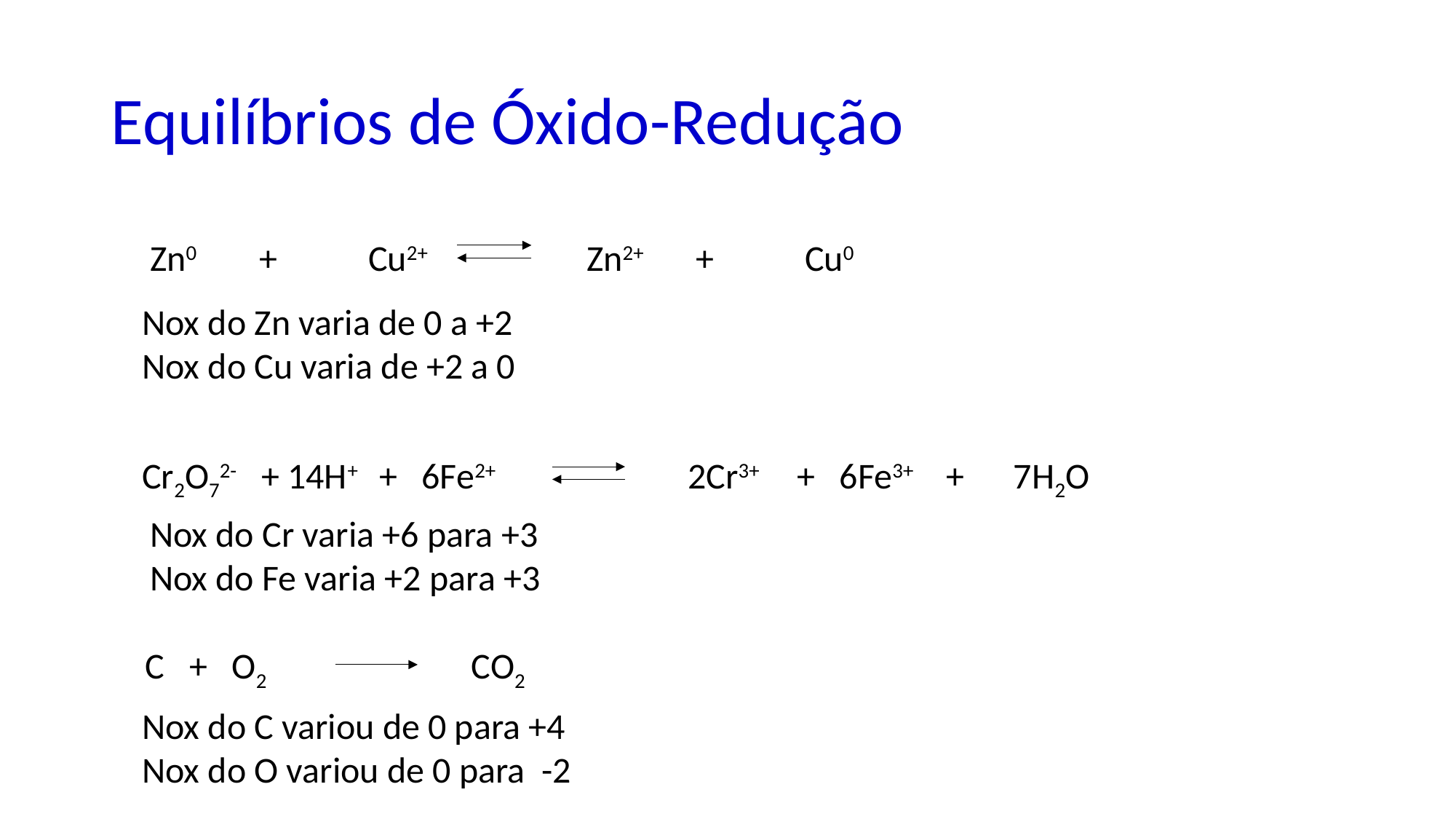

# Equilíbrios de Óxido-Redução
Zn0	+	Cu2+		Zn2+	+	Cu0
Nox do Zn varia de 0 a +2
Nox do Cu varia de +2 a 0
Cr2O72-   + 14H+   +   6Fe2+		2Cr3+	+   6Fe3+    +      7H2O
Nox do Cr varia +6 para +3
Nox do Fe varia +2 para +3
C   +   O2                         CO2
Nox do C variou de 0 para +4
Nox do O variou de 0 para  -2